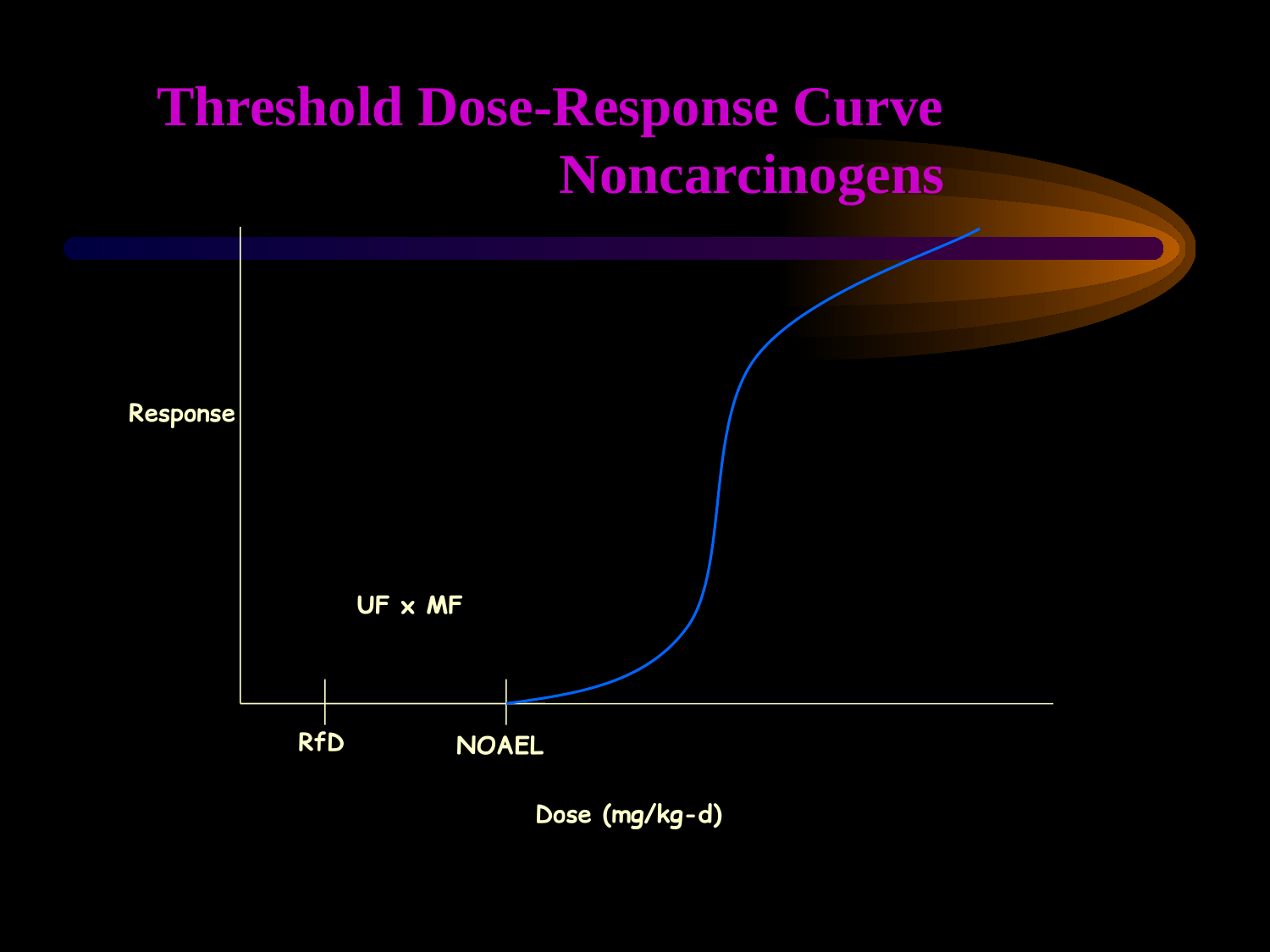

# Threshold Dose-Response Curve Noncarcinogens

Response
UF x MF

RfD
NOAEL
Dose (mg/kg-d)